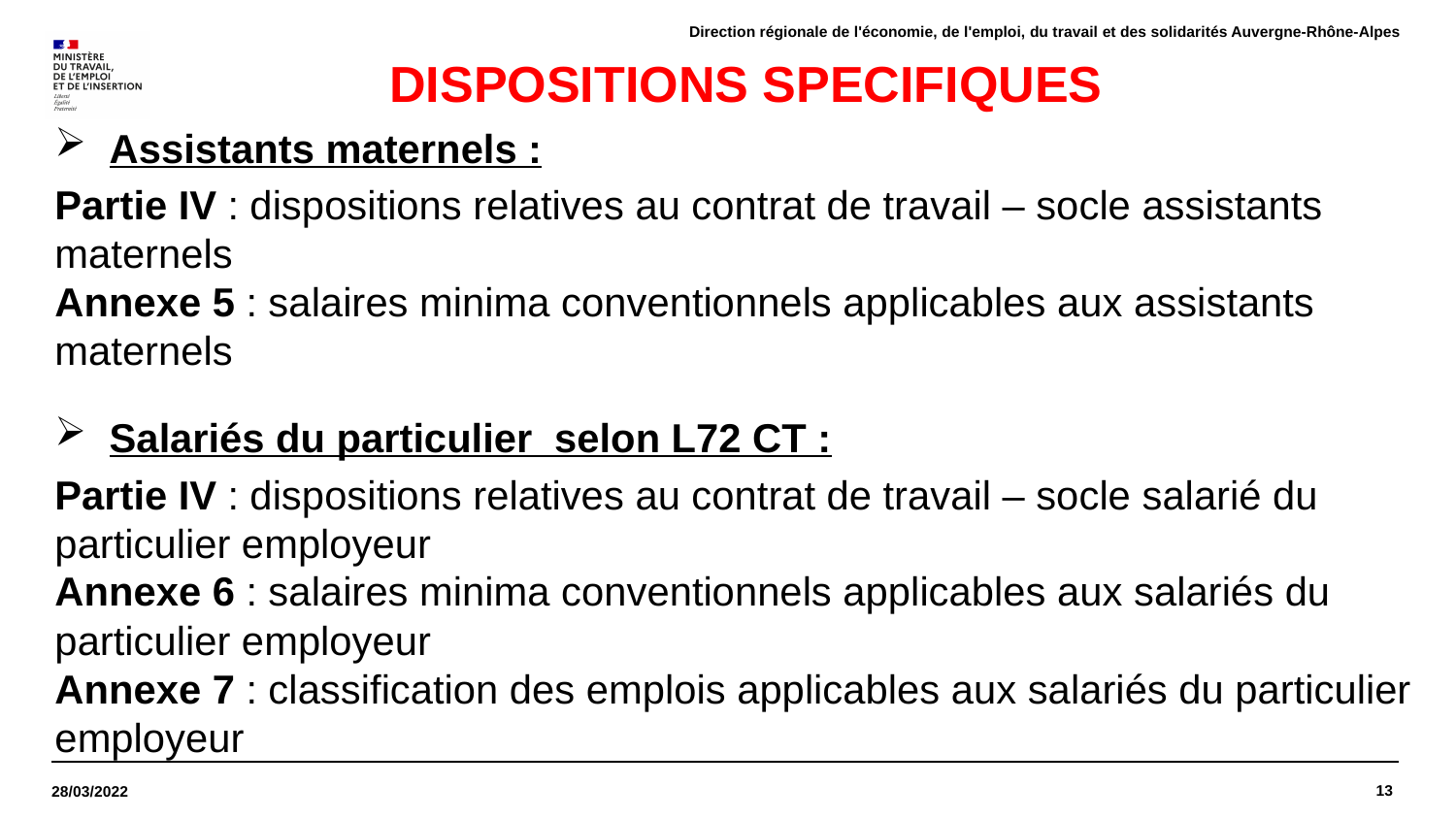

Direction régionale de l'économie, de l'emploi, du travail et des solidarités Auvergne-Rhône-Alpes
# DISPOSITIONS SPECIFIQUES
Assistants maternels :
Partie IV : dispositions relatives au contrat de travail – socle assistants maternels
Annexe 5 : salaires minima conventionnels applicables aux assistants maternels

Salariés du particulier  selon L72 CT :
Partie IV : dispositions relatives au contrat de travail – socle salarié du particulier employeur
Annexe 6 : salaires minima conventionnels applicables aux salariés du particulier employeur
Annexe 7 : classification des emplois applicables aux salariés du particulier employeur

13
28/03/2022